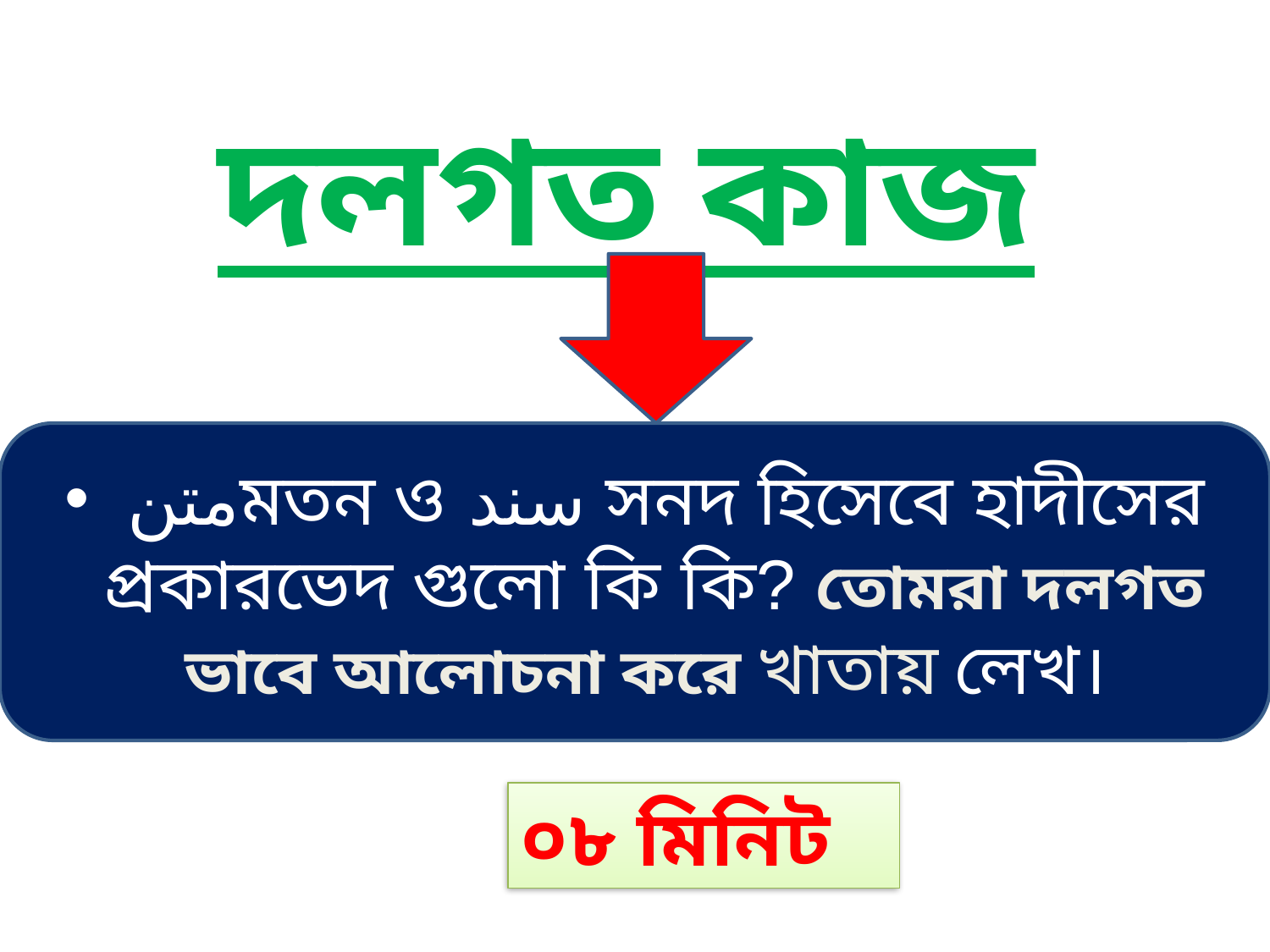

দলগত কাজ

 متنমতন ও سند সনদ হিসেবে হাদীসের প্রকারভেদ গুলো কি কি? তোমরা দলগত ভাবে আলোচনা করে খাতায় লেখ।
০৮ মিনিট